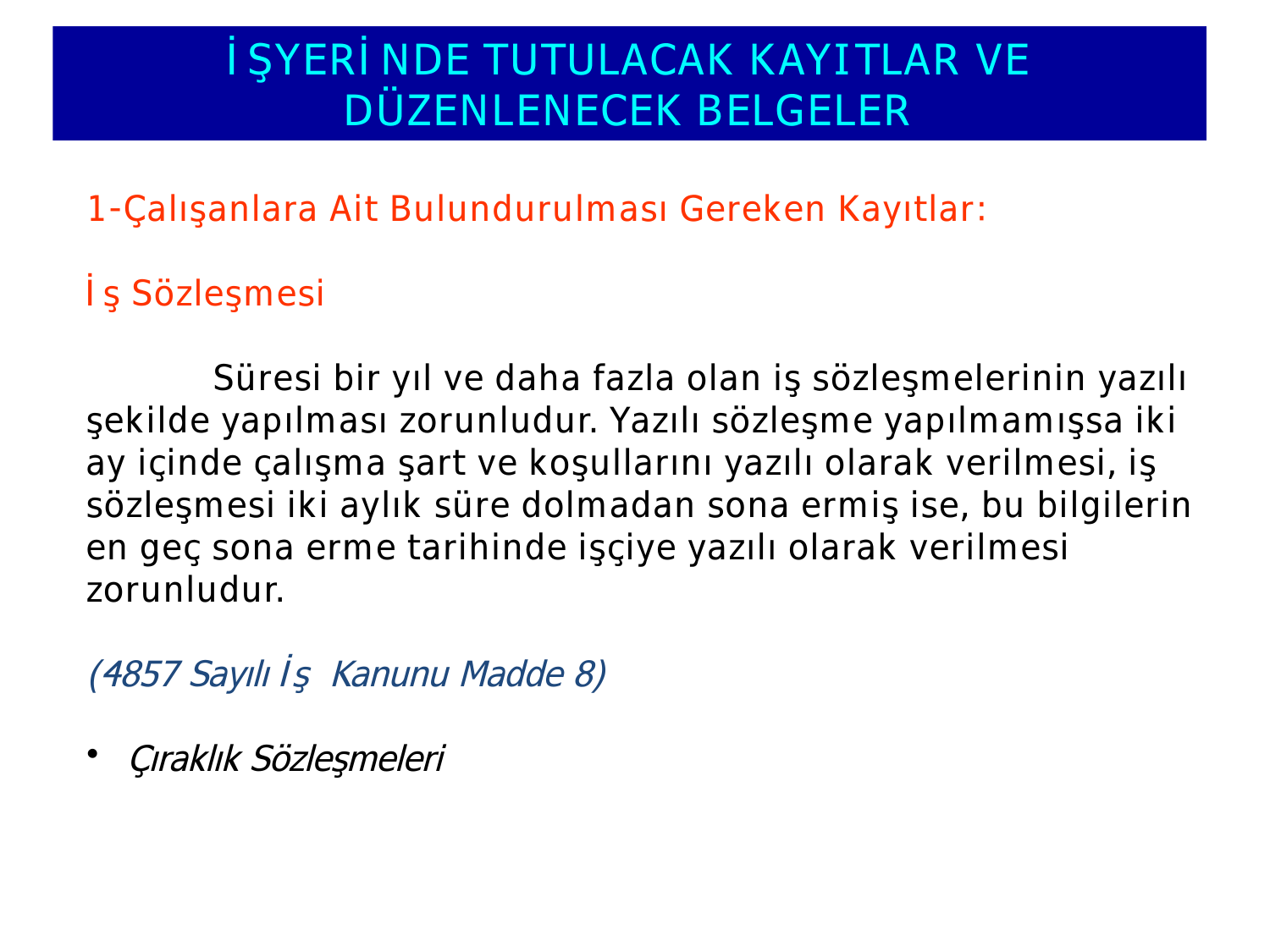

İŞYERİNDE TUTULACAK KAYITLAR VE DÜZENLENECEK BELGELER
1-Çalışanlara Ait Bulundurulması Gereken Kayıtlar:

İş Sözleşmesi

	Süresi bir yıl ve daha fazla olan iş sözleşmelerinin yazılı şekilde yapılması zorunludur. Yazılı sözleşme yapılmamışsa iki ay içinde çalışma şart ve koşullarını yazılı olarak verilmesi, iş sözleşmesi iki aylık süre dolmadan sona ermiş ise, bu bilgilerin en geç sona erme tarihinde işçiye yazılı olarak verilmesi zorunludur.

(4857 Sayılı İş  Kanunu Madde 8)

 Çıraklık Sözleşmeleri